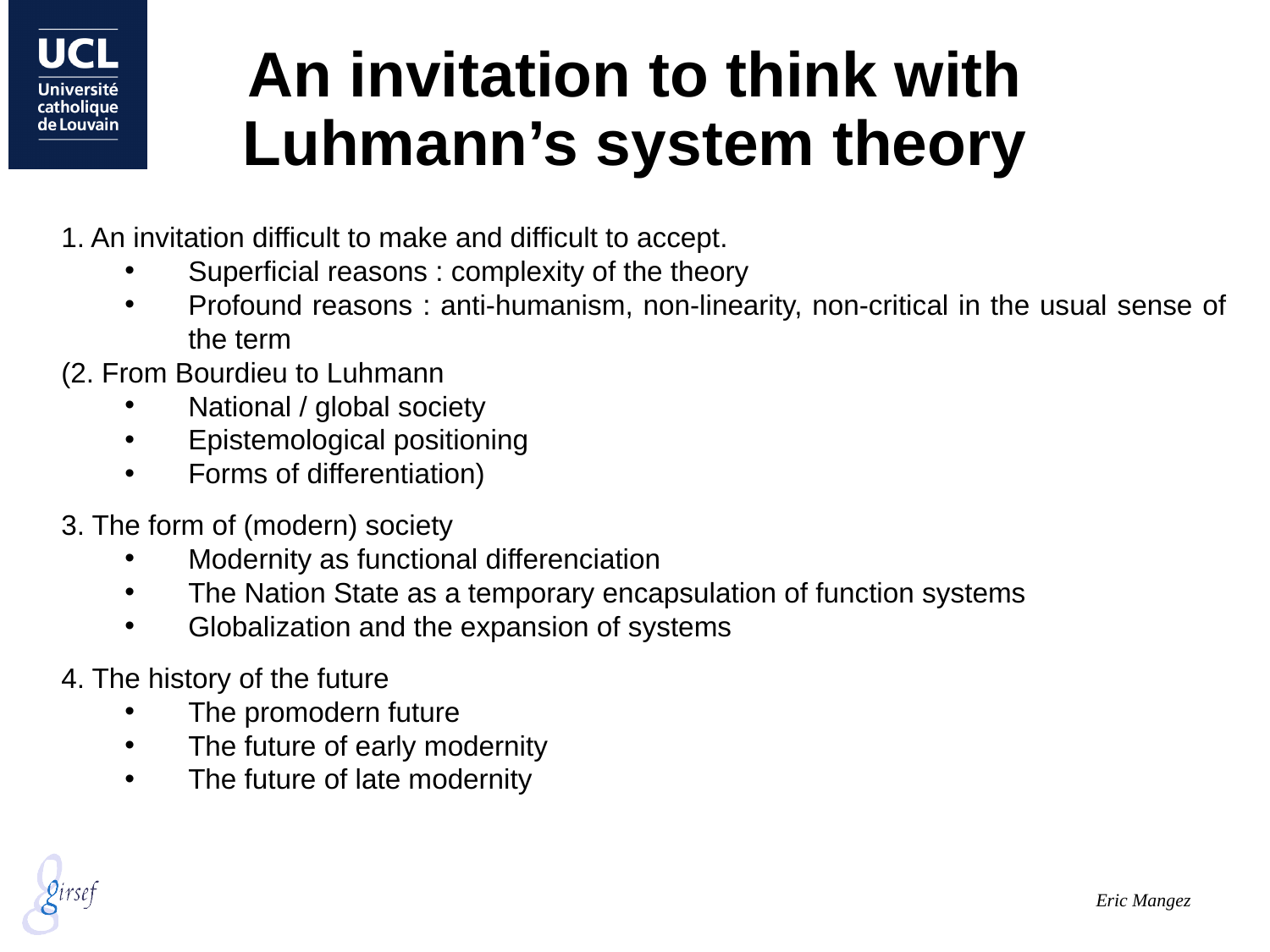

# An invitation to think with Luhmann’s system theory
1. An invitation difficult to make and difficult to accept.
Superficial reasons : complexity of the theory
Profound reasons : anti-humanism, non-linearity, non-critical in the usual sense of the term
(2. From Bourdieu to Luhmann
National / global society
Epistemological positioning
Forms of differentiation)
3. The form of (modern) society
Modernity as functional differenciation
The Nation State as a temporary encapsulation of function systems
Globalization and the expansion of systems
4. The history of the future
The promodern future
The future of early modernity
The future of late modernity
Eric Mangez